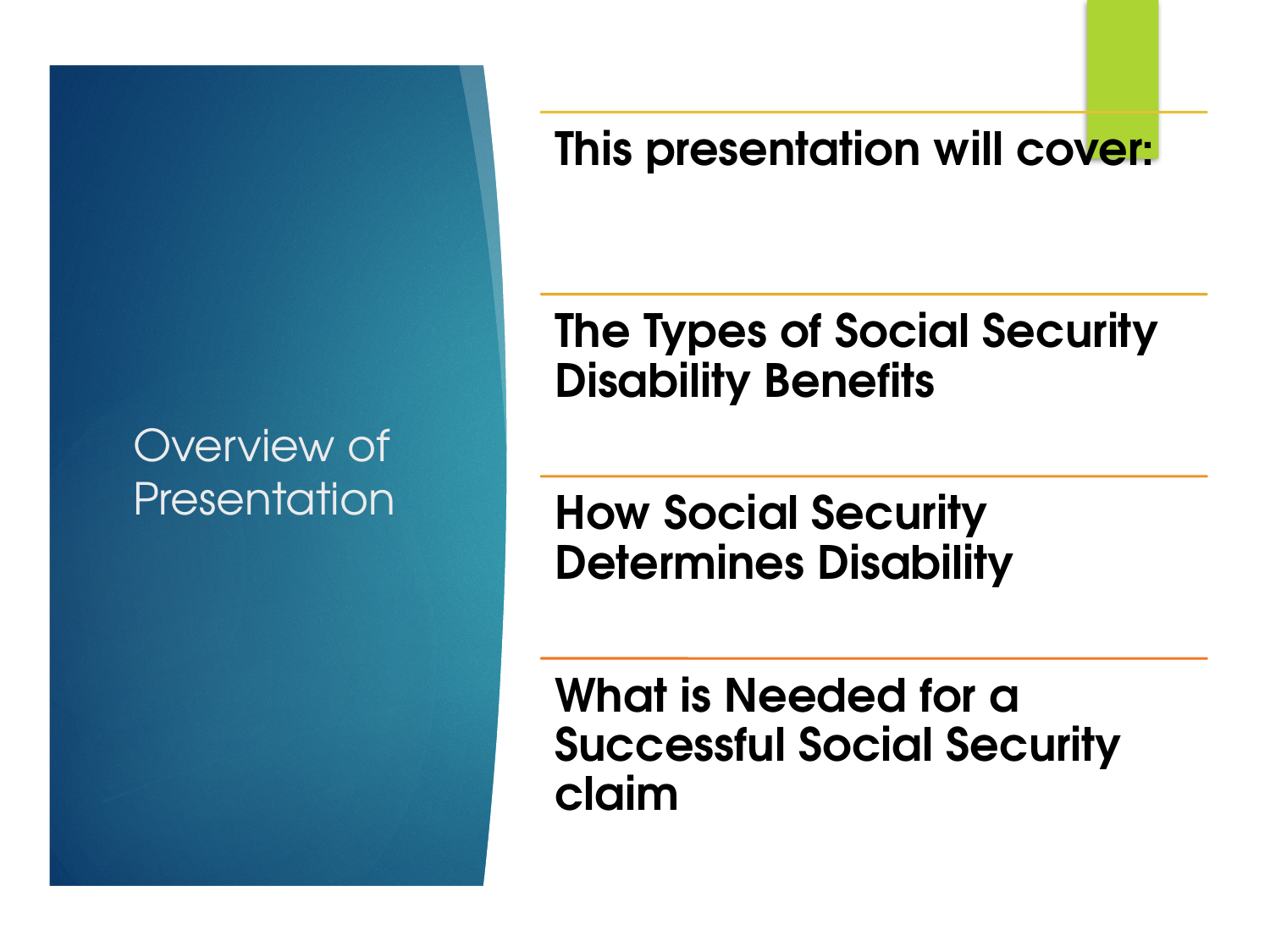

This presentation will cover:
The Types of Social Security Disability Benefits
How Social Security Determines Disability
What is Needed for a Successful Social Security claim
# Overview of Presentation